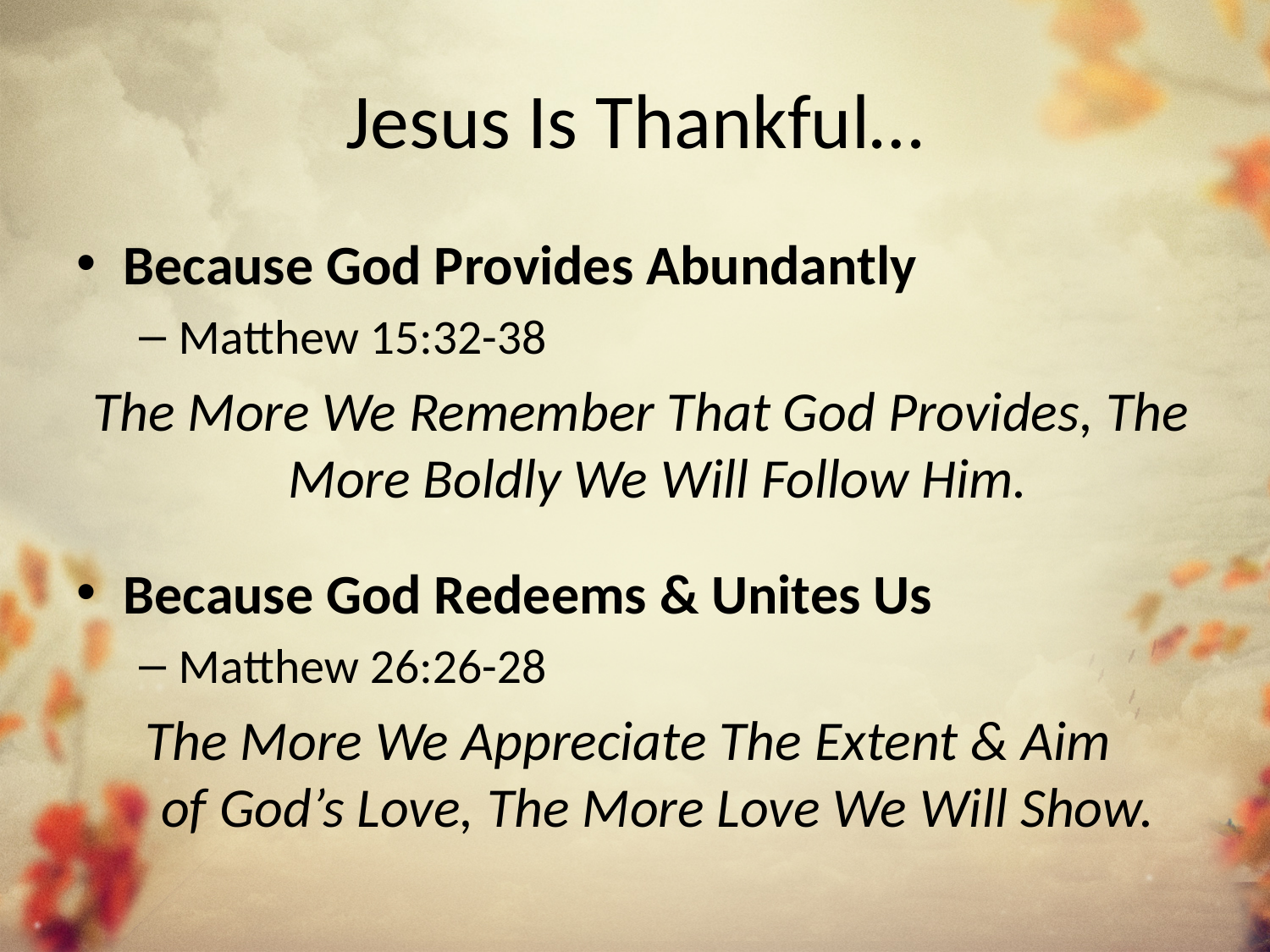

# Jesus Is Thankful…
Because God Provides Abundantly
Matthew 15:32-38
 The More We Remember That God Provides, The More Boldly We Will Follow Him.
Because God Redeems & Unites Us
Matthew 26:26-28
The More We Appreciate The Extent & Aim
of God’s Love, The More Love We Will Show.